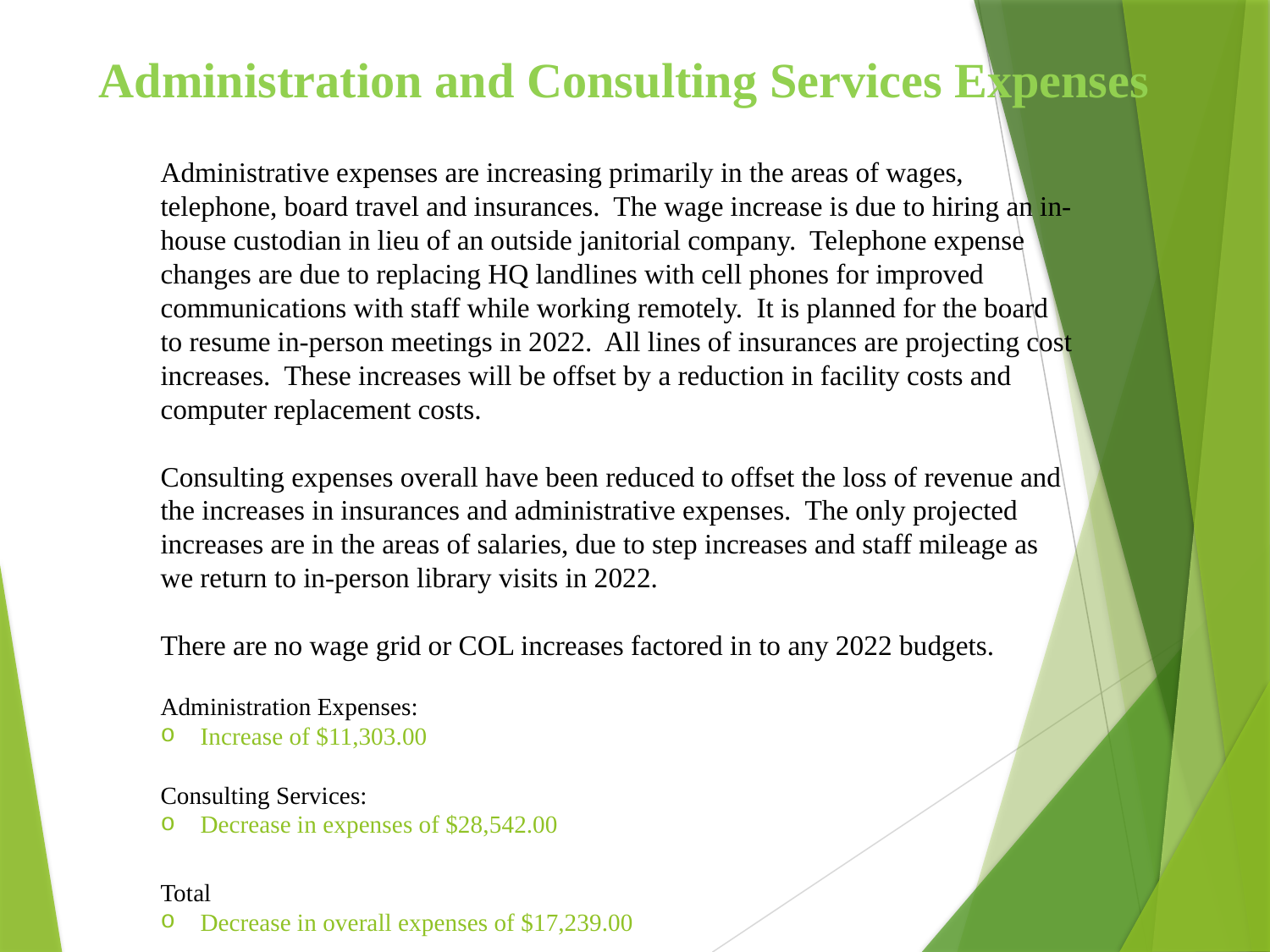

Administration and Consulting Services Expenses
Administrative expenses are increasing primarily in the areas of wages, telephone, board travel and insurances.  The wage increase is due to hiring an in-house custodian in lieu of an outside janitorial company.  Telephone expense changes are due to replacing HQ landlines with cell phones for improved communications with staff while working remotely.  It is planned for the board to resume in-person meetings in 2022.  All lines of insurances are projecting cost increases.  These increases will be offset by a reduction in facility costs and computer replacement costs.

Consulting expenses overall have been reduced to offset the loss of revenue and the increases in insurances and administrative expenses.  The only projected increases are in the areas of salaries, due to step increases and staff mileage as we return to in-person library visits in 2022.

There are no wage grid or COL increases factored in to any 2022 budgets.

Administration Expenses:
Increase of $11,303.00

Consulting Services:
Decrease in expenses of $28,542.00

Total
Decrease in overall expenses of $17,239.00